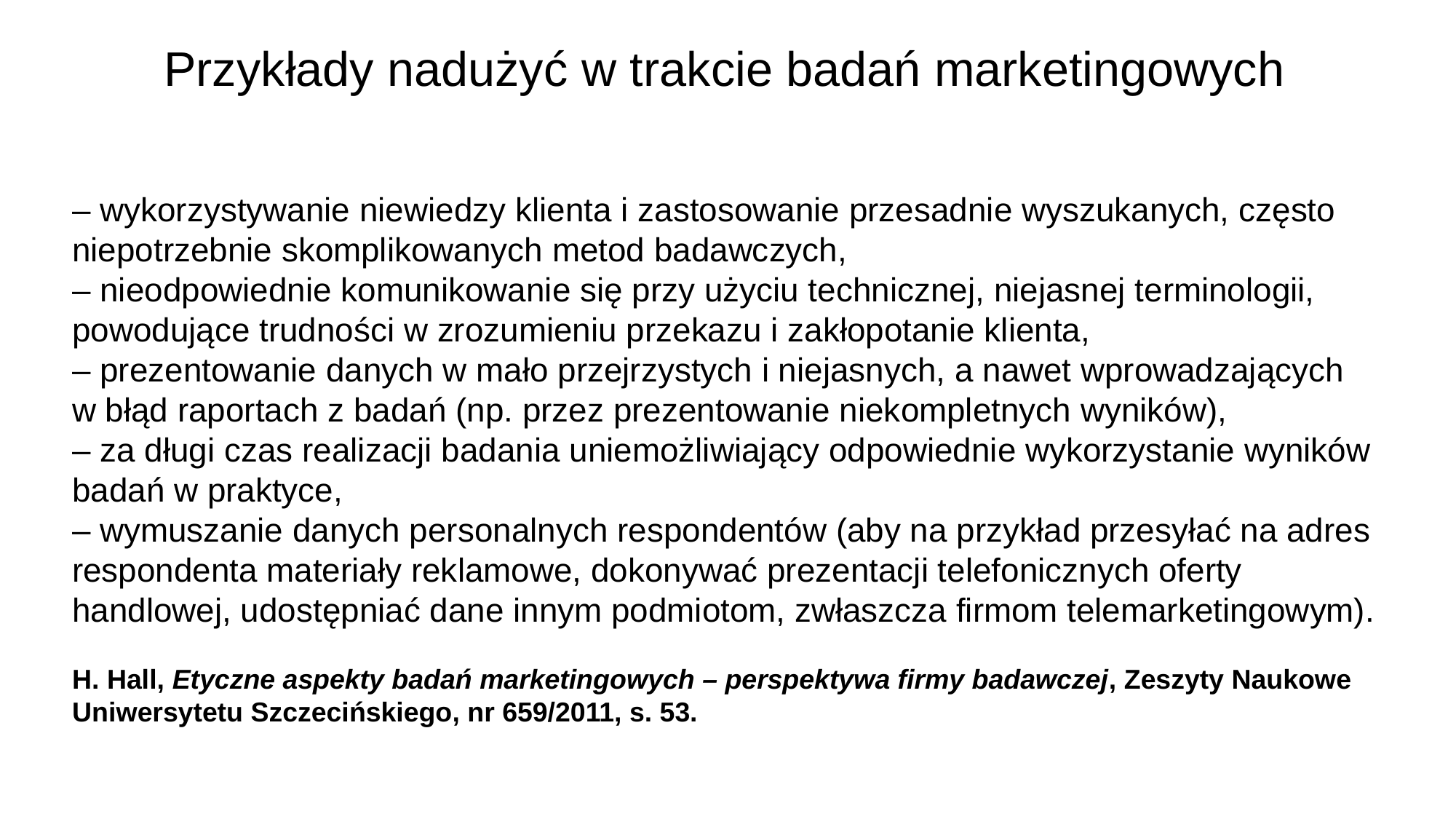

# Przykłady nadużyć w trakcie badań marketingowych
– wykorzystywanie niewiedzy klienta i zastosowanie przesadnie wyszukanych, często niepotrzebnie skomplikowanych metod badawczych,
– nieodpowiednie komunikowanie się przy użyciu technicznej, niejasnej terminologii, powodujące trudności w zrozumieniu przekazu i zakłopotanie klienta,
– prezentowanie danych w mało przejrzystych i niejasnych, a nawet wprowadzających w błąd raportach z badań (np. przez prezentowanie niekompletnych wyników),
– za długi czas realizacji badania uniemożliwiający odpowiednie wykorzystanie wyników badań w praktyce,
– wymuszanie danych personalnych respondentów (aby na przykład przesyłać na adres respondenta materiały reklamowe, dokonywać prezentacji telefonicznych oferty handlowej, udostępniać dane innym podmiotom, zwłaszcza firmom telemarketingowym).

H. Hall, Etyczne aspekty badań marketingowych – perspektywa firmy badawczej, Zeszyty Naukowe Uniwersytetu Szczecińskiego, nr 659/2011, s. 53.